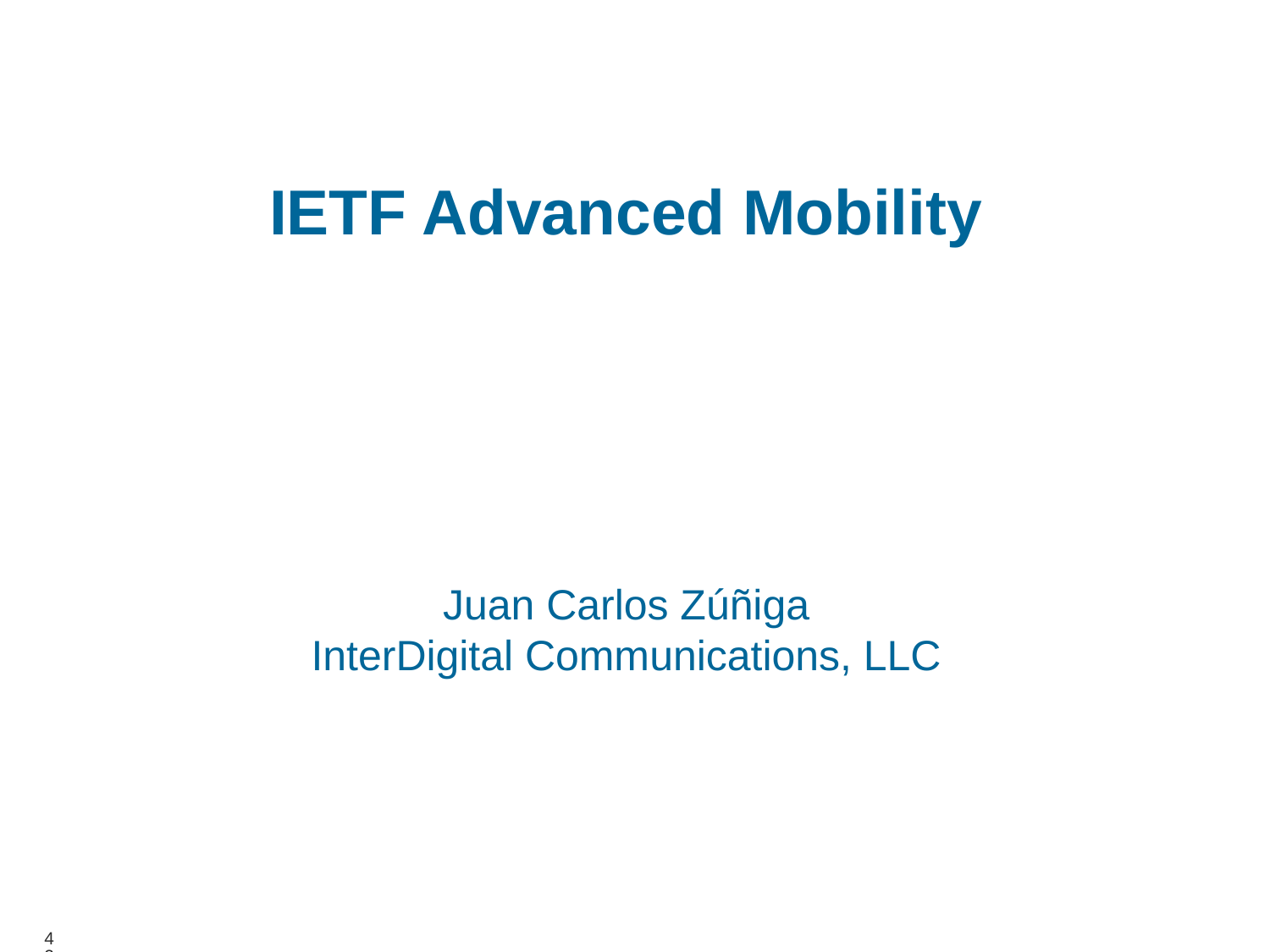

# IETF Advanced Mobility Juan Carlos Zúñiga InterDigital Communications, LLC
42